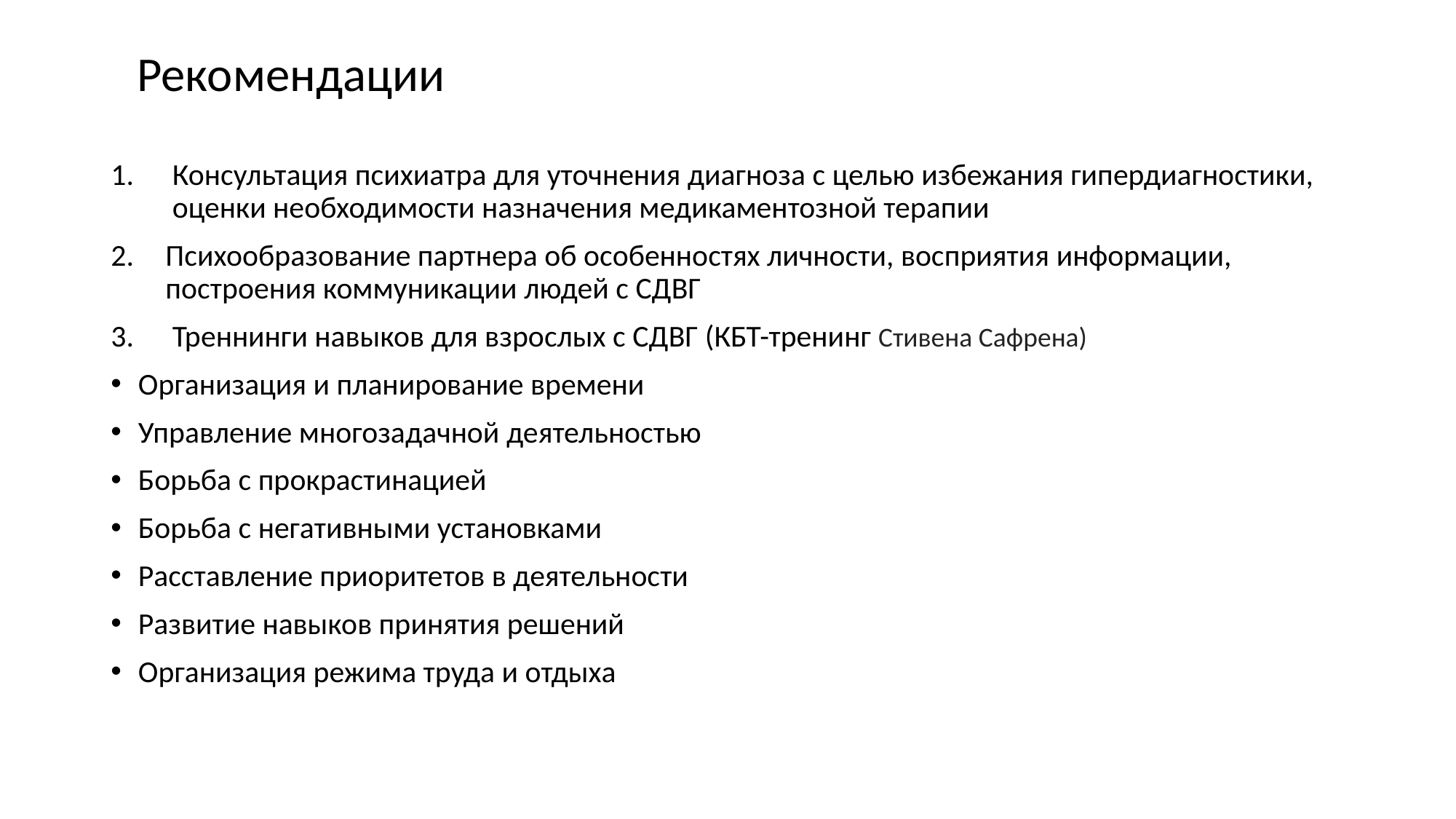

# Рекомендации
Консультация психиатра для уточнения диагноза с целью избежания гипердиагностики, оценки необходимости назначения медикаментозной терапии
Психообразование партнера об особенностях личности, восприятия информации, построения коммуникации людей с СДВГ
Треннинги навыков для взрослых с СДВГ (КБТ-тренинг Стивена Сафрена)
Организация и планирование времени
Управление многозадачной деятельностью
Борьба с прокрастинацией
Борьба с негативными установками
Расставление приоритетов в деятельности
Развитие навыков принятия решений
Организация режима труда и отдыха